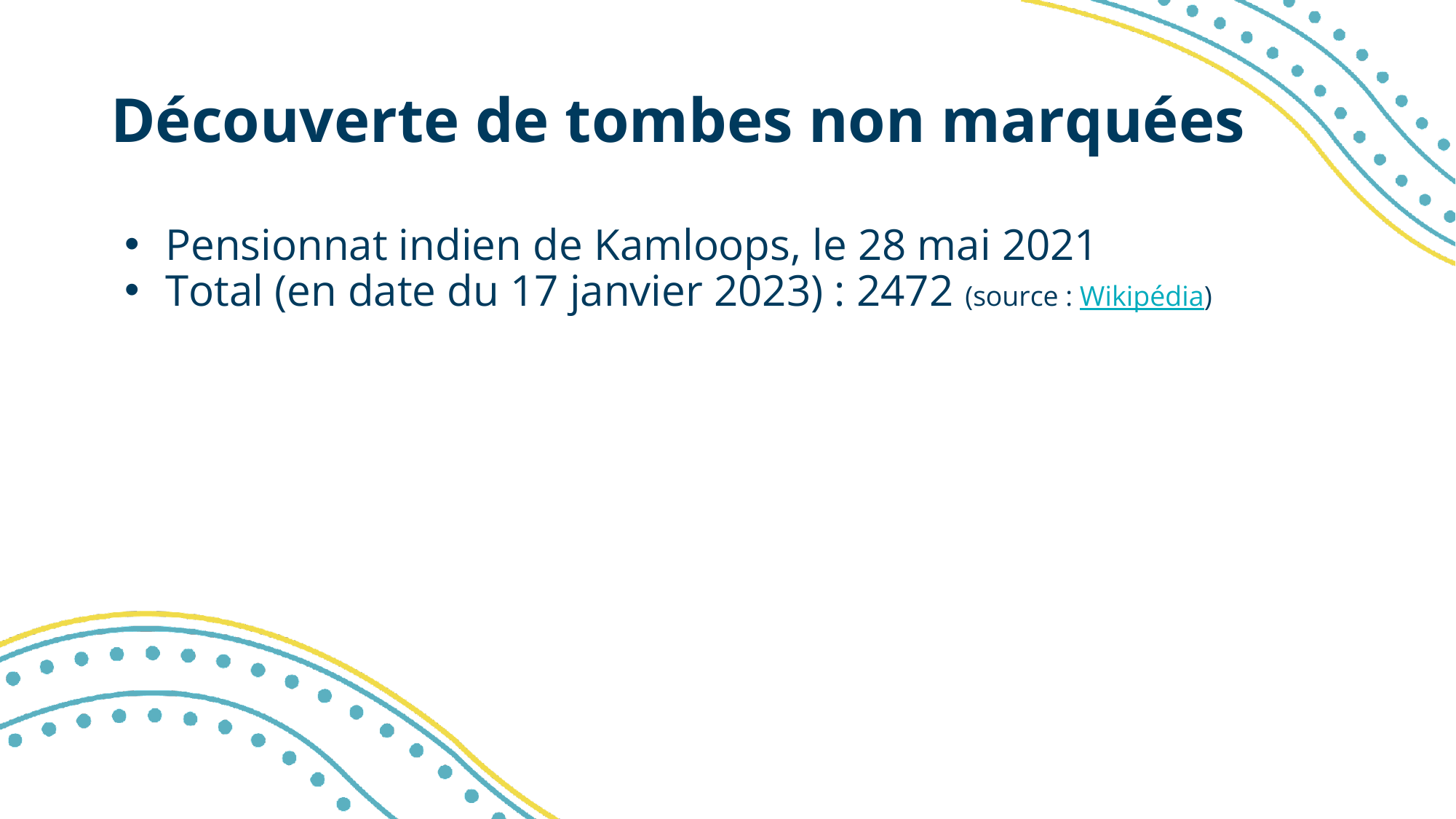

# Découverte de tombes non marquées
Pensionnat indien de Kamloops, le 28 mai 2021
Total (en date du 17 janvier 2023) : 2472 (source : Wikipédia)